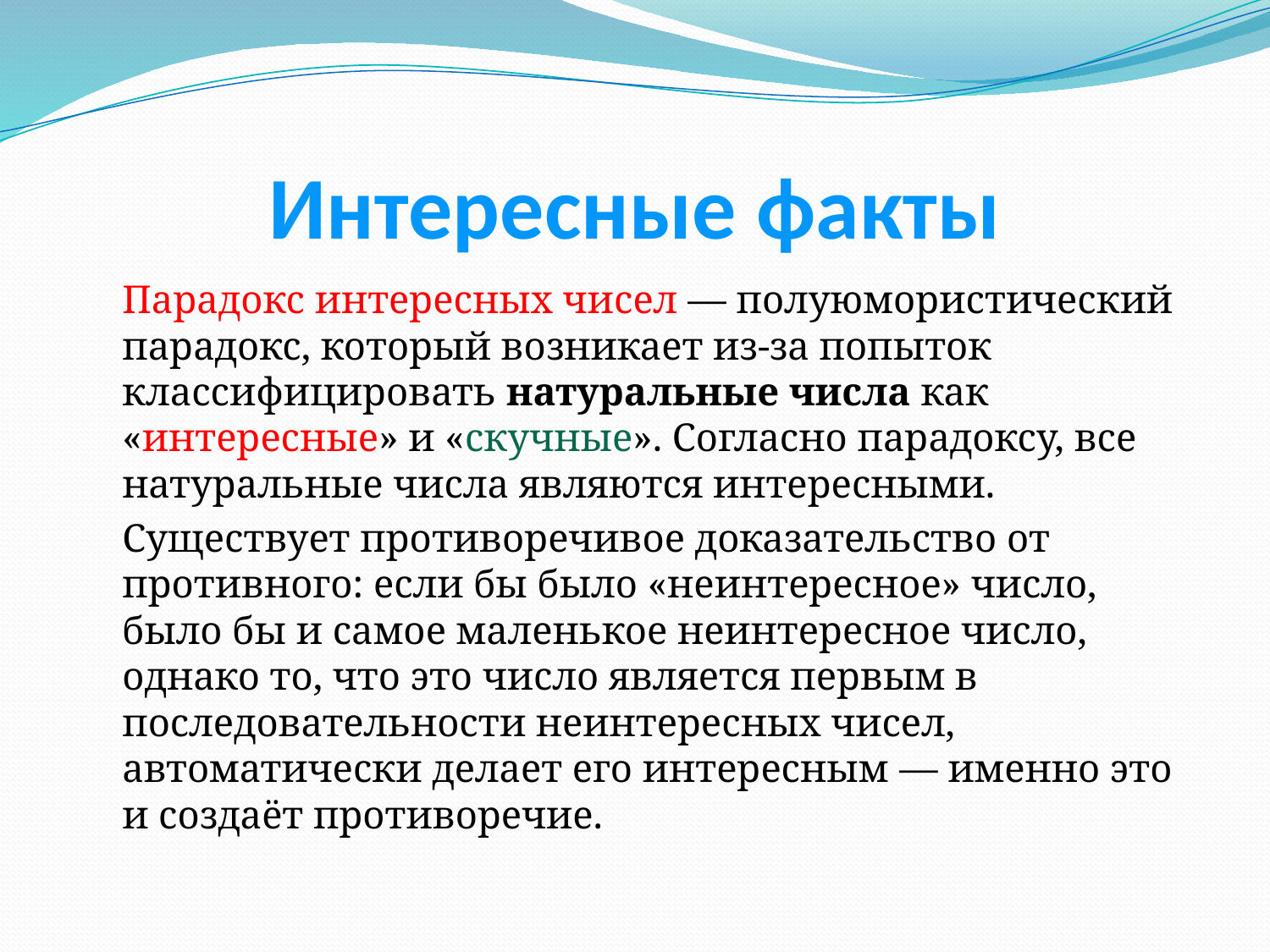

# Интересные факты
Парадокс интересных чисел — полуюмористический парадокс, который возникает из-за попыток классифицировать натуральные числа как «интересные» и «скучные». Согласно парадоксу, все натуральные числа являются интересными.
Существует противоречивое доказательство от противного: если бы было «неинтересное» число, было бы и самое маленькое неинтересное число, однако то, что это число является первым в последовательности неинтересных чисел, автоматически делает его интересным ​— именно это и создаёт противоречие.